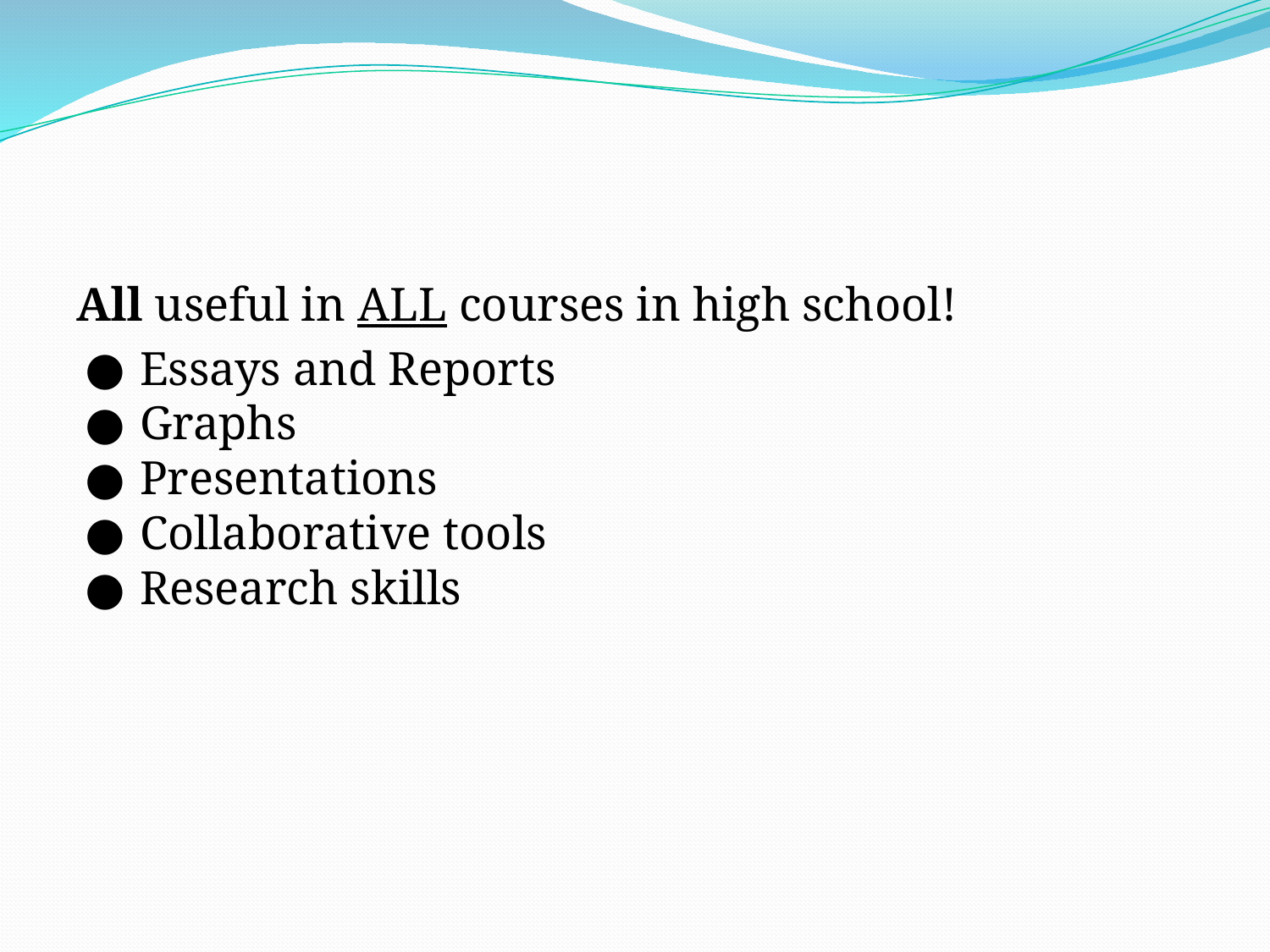

All useful in ALL courses in high school!
Essays and Reports
Graphs
Presentations
Collaborative tools
Research skills